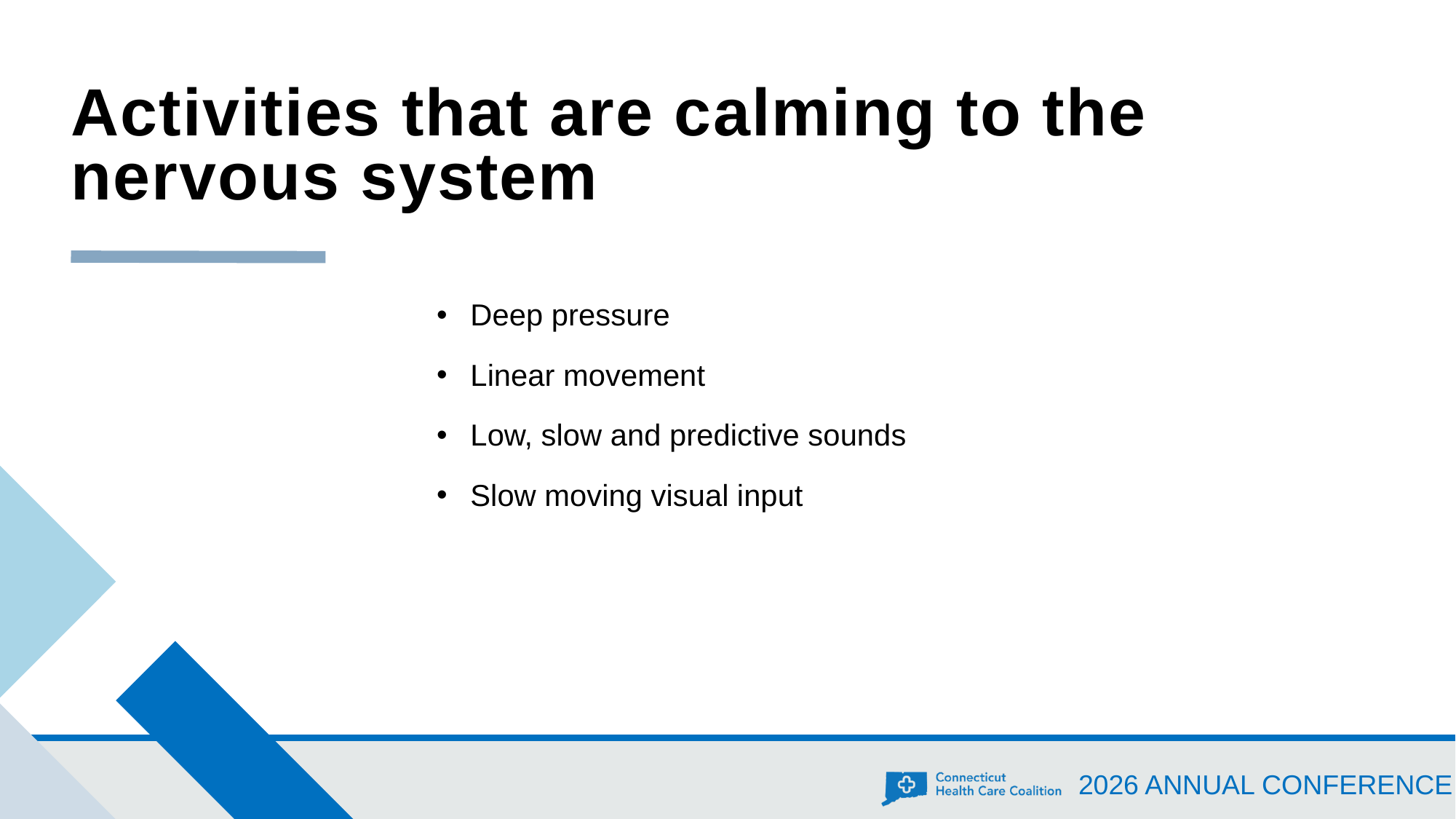

# Activities that are calming to the nervous system
Deep pressure
Linear movement
Low, slow and predictive sounds
Slow moving visual input